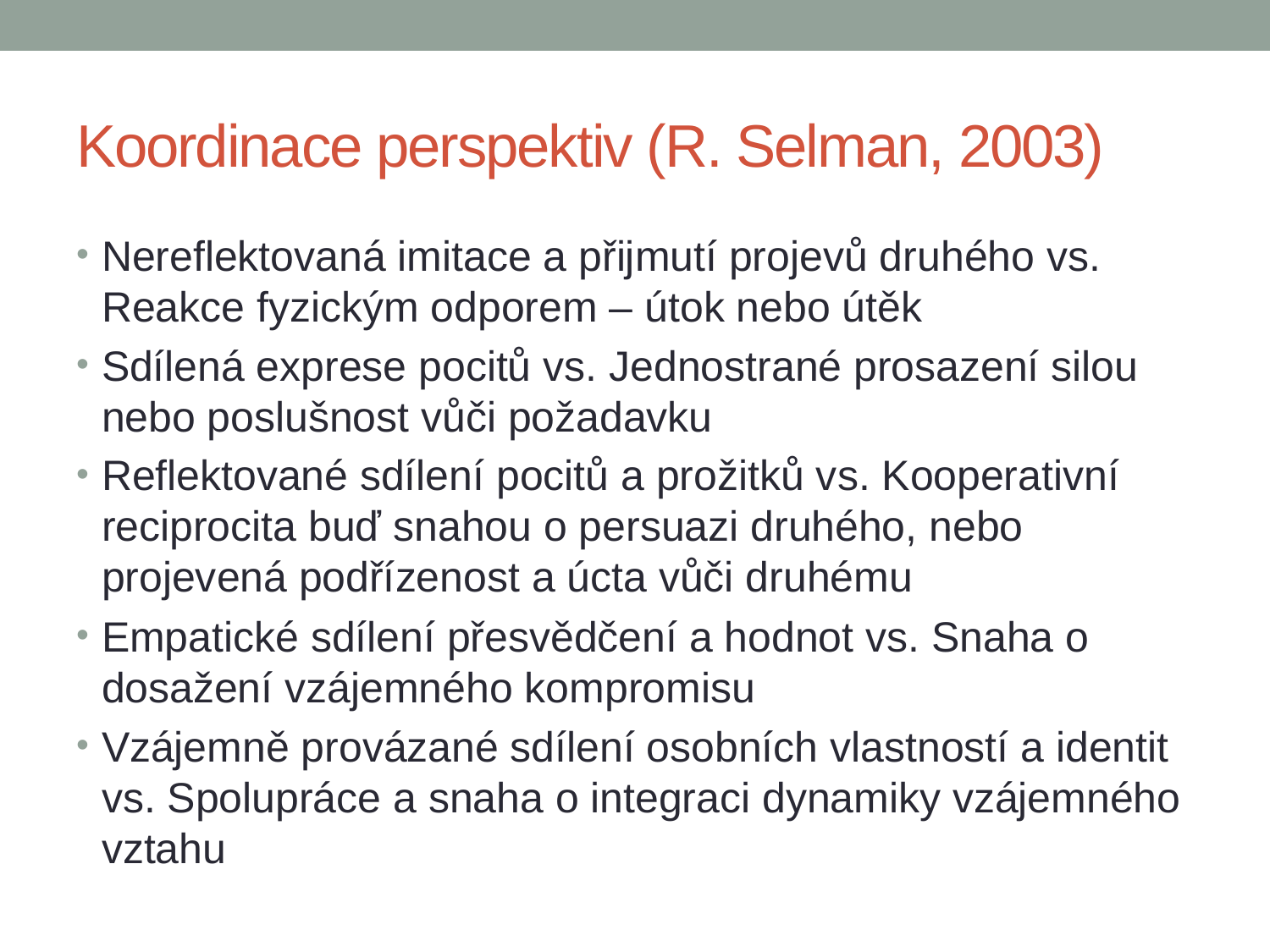

# Koordinace perspektiv (R. Selman, 2003)
Nereflektovaná imitace a přijmutí projevů druhého vs. Reakce fyzickým odporem – útok nebo útěk
Sdílená exprese pocitů vs. Jednostrané prosazení silou nebo poslušnost vůči požadavku
Reflektované sdílení pocitů a prožitků vs. Kooperativní reciprocita buď snahou o persuazi druhého, nebo projevená podřízenost a úcta vůči druhému
Empatické sdílení přesvědčení a hodnot vs. Snaha o dosažení vzájemného kompromisu
Vzájemně provázané sdílení osobních vlastností a identit vs. Spolupráce a snaha o integraci dynamiky vzájemného vztahu